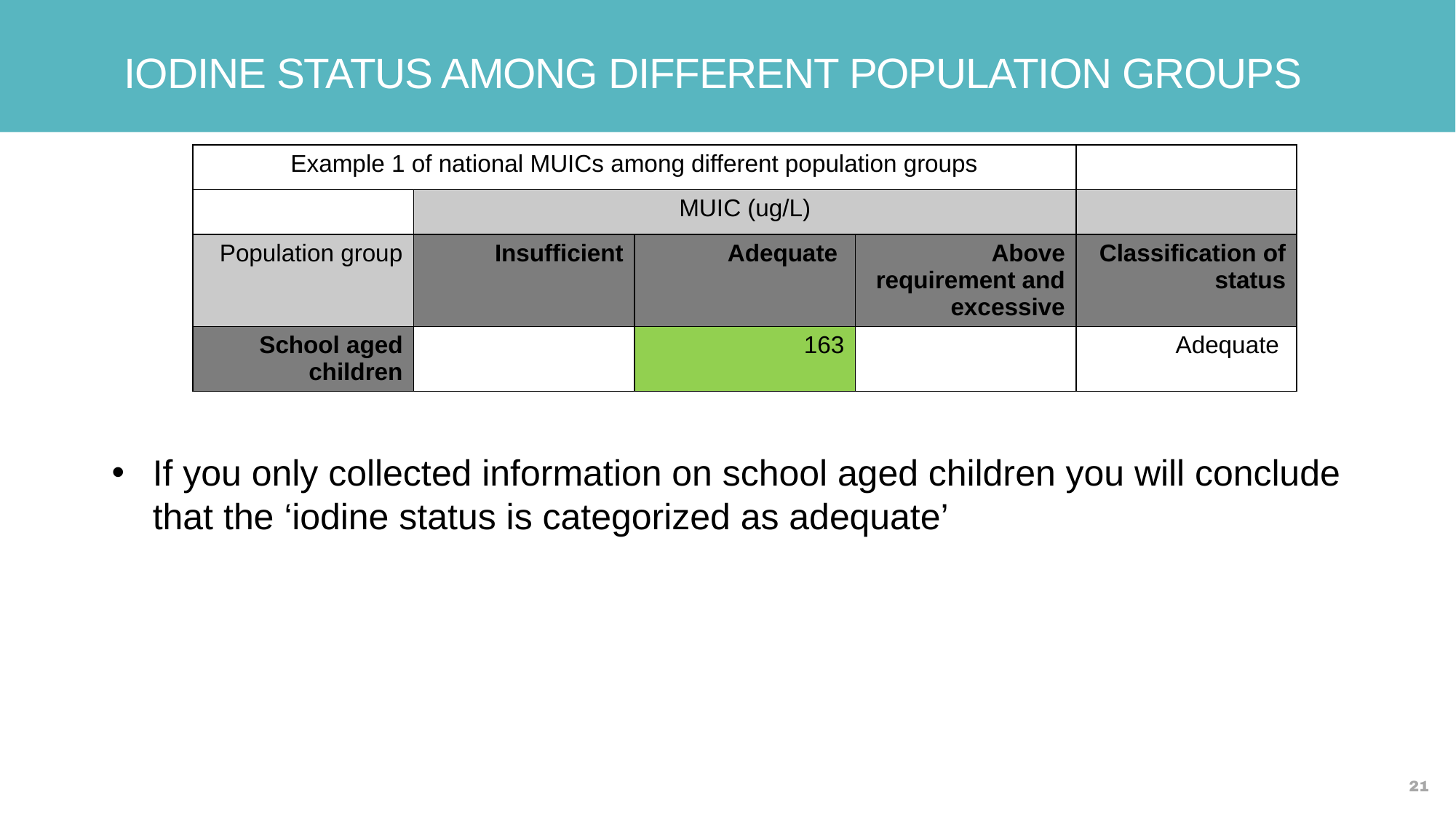

# Iodine status among different population groups
| Example 1 of national MUICs among different population groups |  |  |  |  |
| --- | --- | --- | --- | --- |
|  | MUIC (ug/L) |  |  |  |
| Population group | Insufficient | Adequate | Above requirement and excessive | Classification of status |
| School aged children |  | 163 |  | Adequate |
If you only collected information on school aged children you will conclude that the ‘iodine status is categorized as adequate’

21